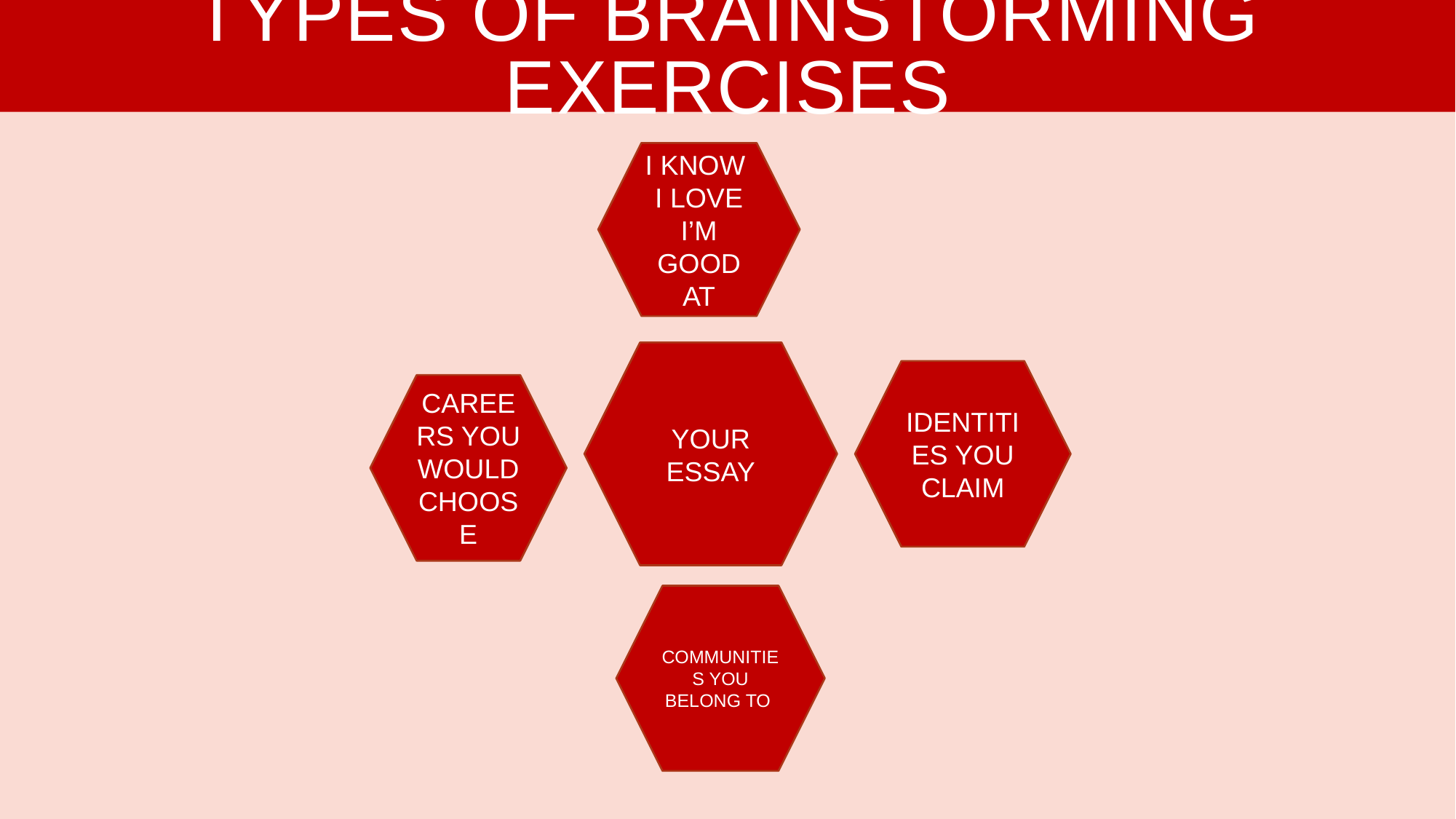

# TYPES OF BRAINSTORMING EXERCISES
I KNOW
I LOVE
I’M GOOD AT
YOUR ESSAY
IDENTITIES YOU CLAIM
CAREERS YOU WOULD CHOOSE
COMMUNITIES YOU BELONG TO